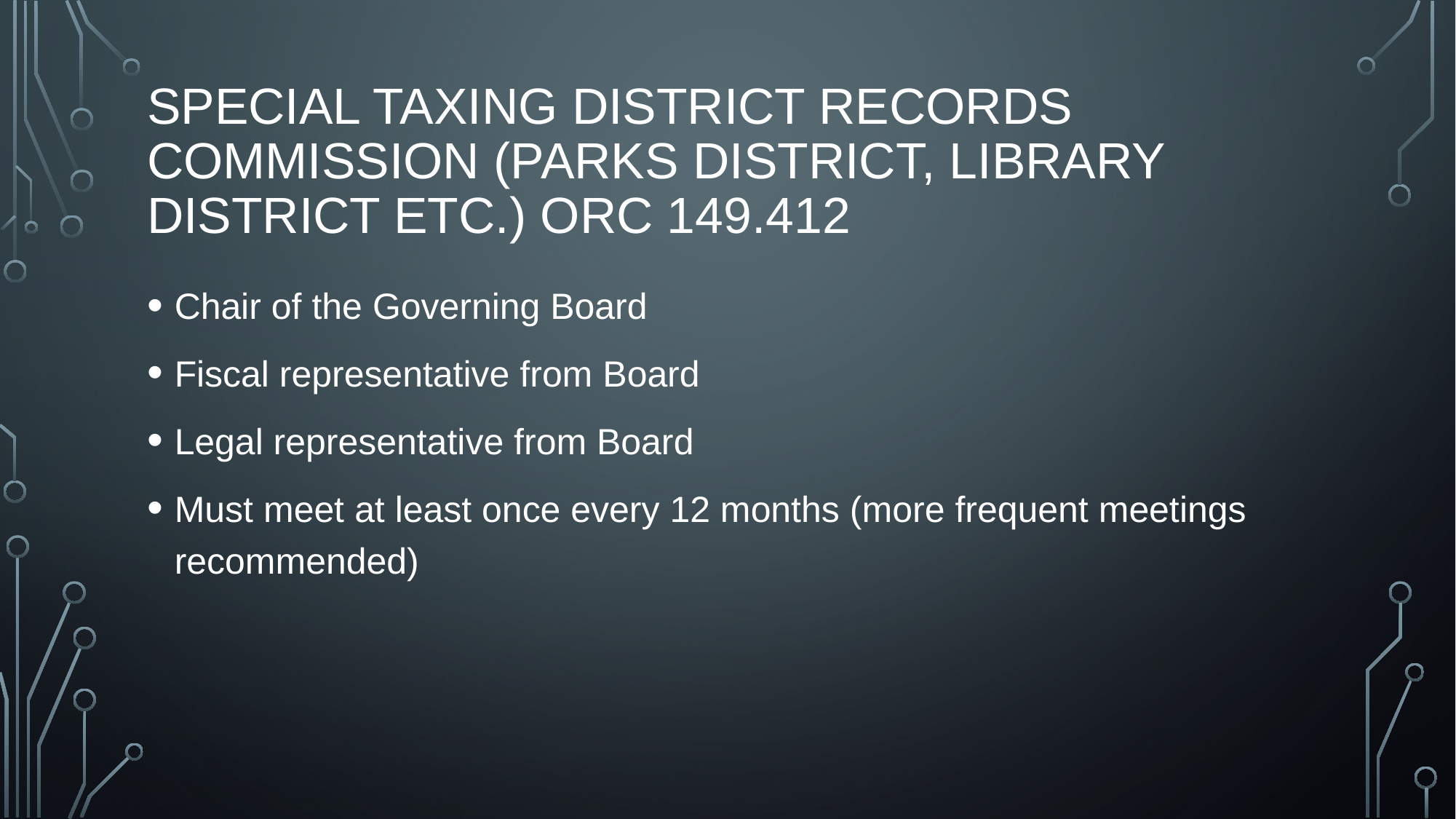

# Special taxing district records commission (parks district, library district etc.) orc 149.412
Chair of the Governing Board
Fiscal representative from Board
Legal representative from Board
Must meet at least once every 12 months (more frequent meetings recommended)